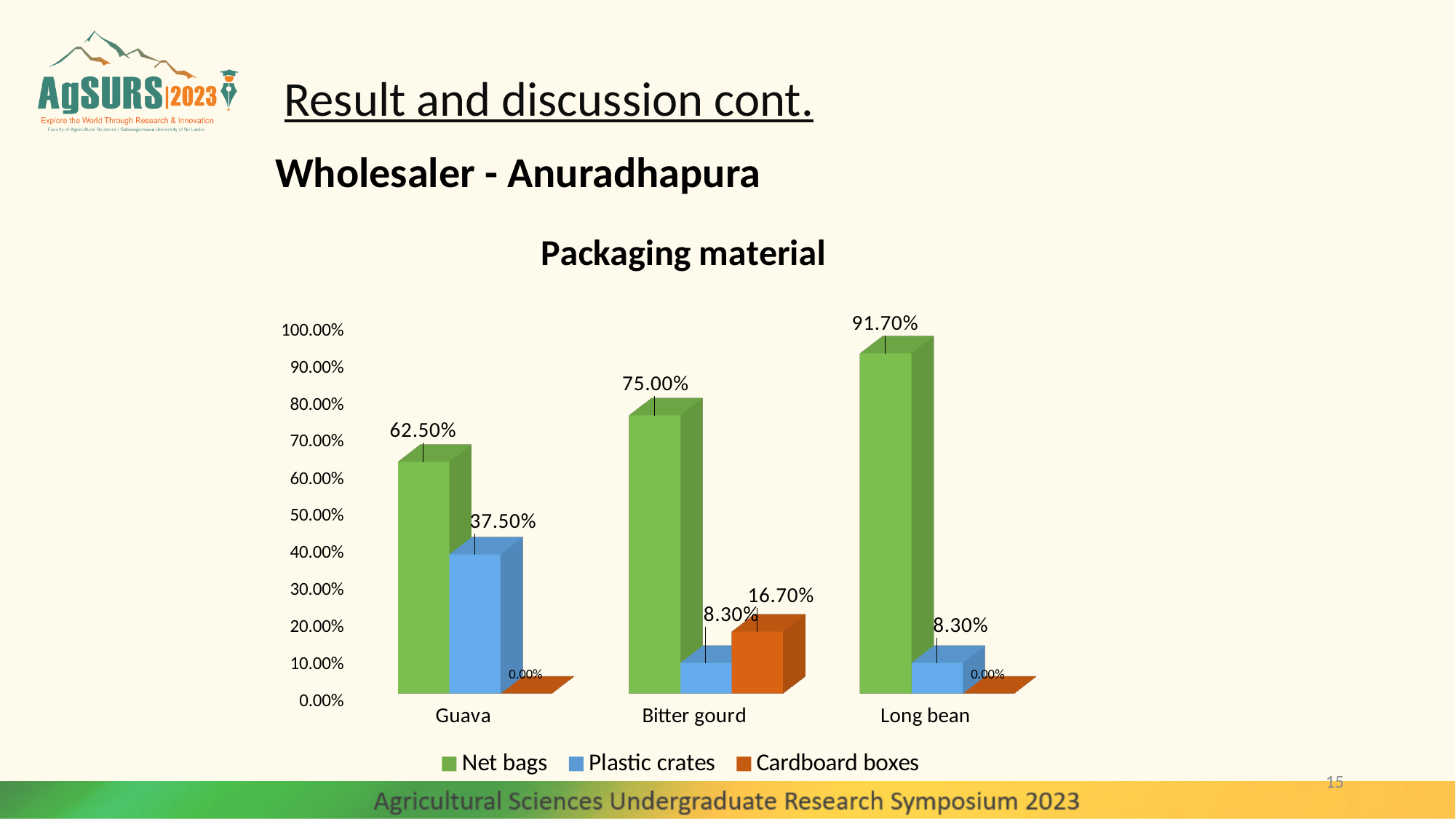

# Result and discussion cont.
Wholesaler - Anuradhapura

[unsupported chart]

15